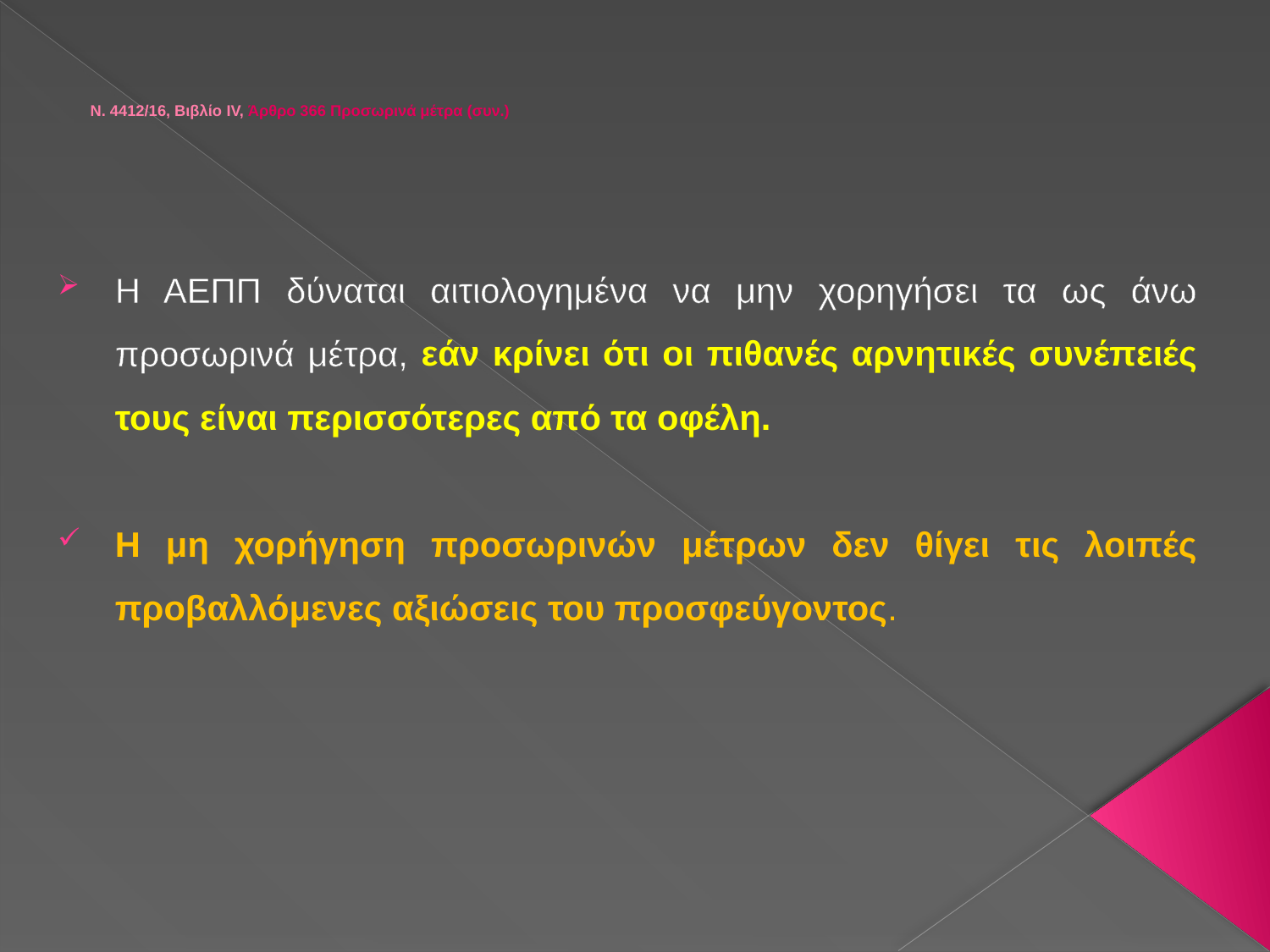

# Ν. 4412/16, Βιβλίο IV, Άρθρο 366 Προσωρινά μέτρα (συν.)

Η ΑΕΠΠ δύναται αιτιολογημένα να μην χορηγήσει τα ως άνω προσωρινά μέτρα, εάν κρίνει ότι οι πιθανές αρνητικές συνέπειές τους είναι περισσότερες από τα οφέλη.

Η μη χορήγηση προσωρινών μέτρων δεν θίγει τις λοιπές προβαλλόμενες αξιώσεις του προσφεύγοντος.